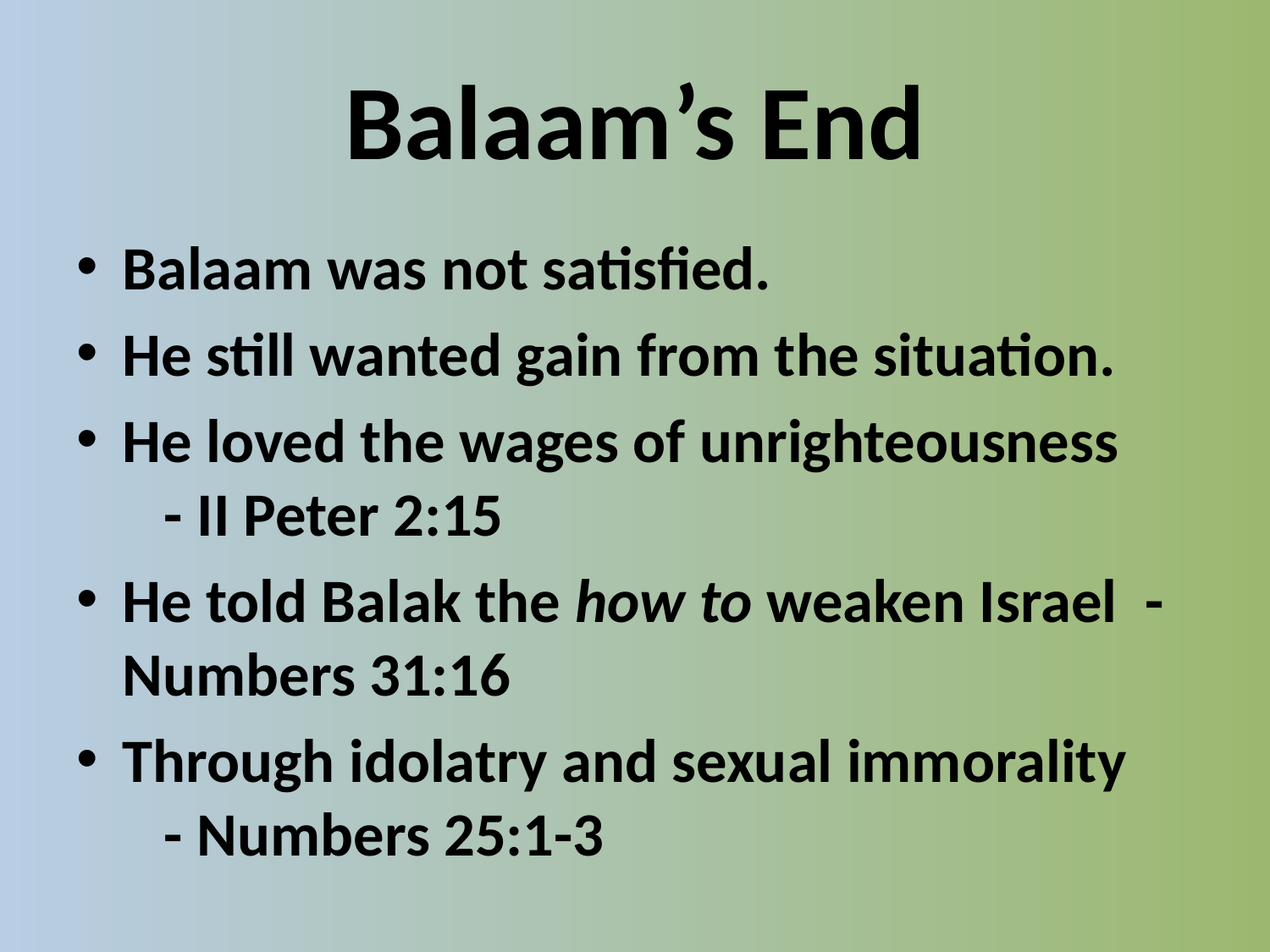

# Balaam’s End
Balaam was not satisfied.
He still wanted gain from the situation.
He loved the wages of unrighteousness         - II Peter 2:15
He told Balak the how to weaken Israel  - Numbers 31:16
Through idolatry and sexual immorality        - Numbers 25:1-3